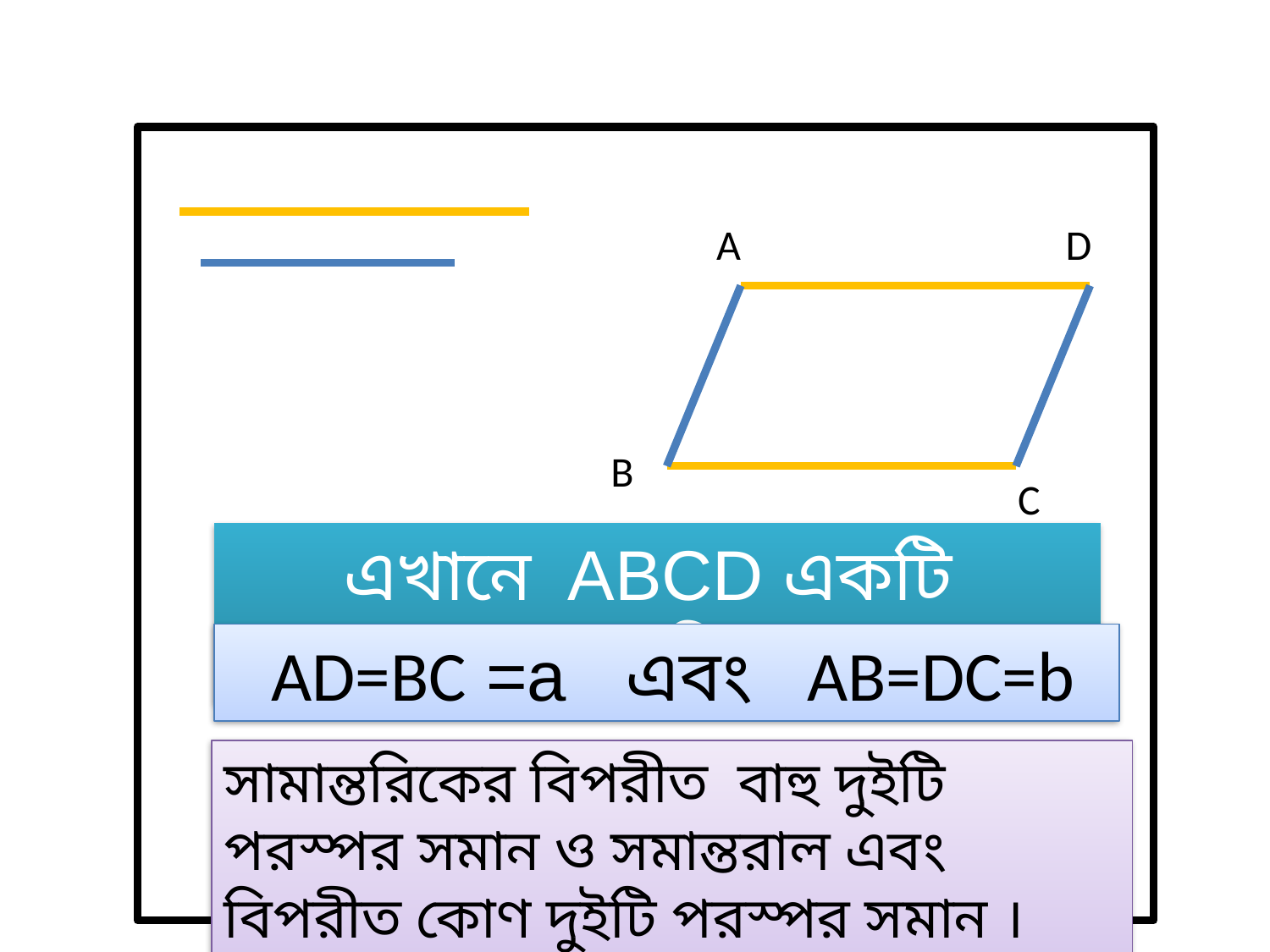

A
D
B
C
এখানে  ABCD একটি  সামান্তরিক।
 AD=BC =a   এবং   AB=DC=b
সামান্তরিকের বিপরীত  বাহু দুইটি পরস্পর সমান ও সমান্তরাল এবং বিপরীত কোণ দুইটি পরস্পর সমান ।